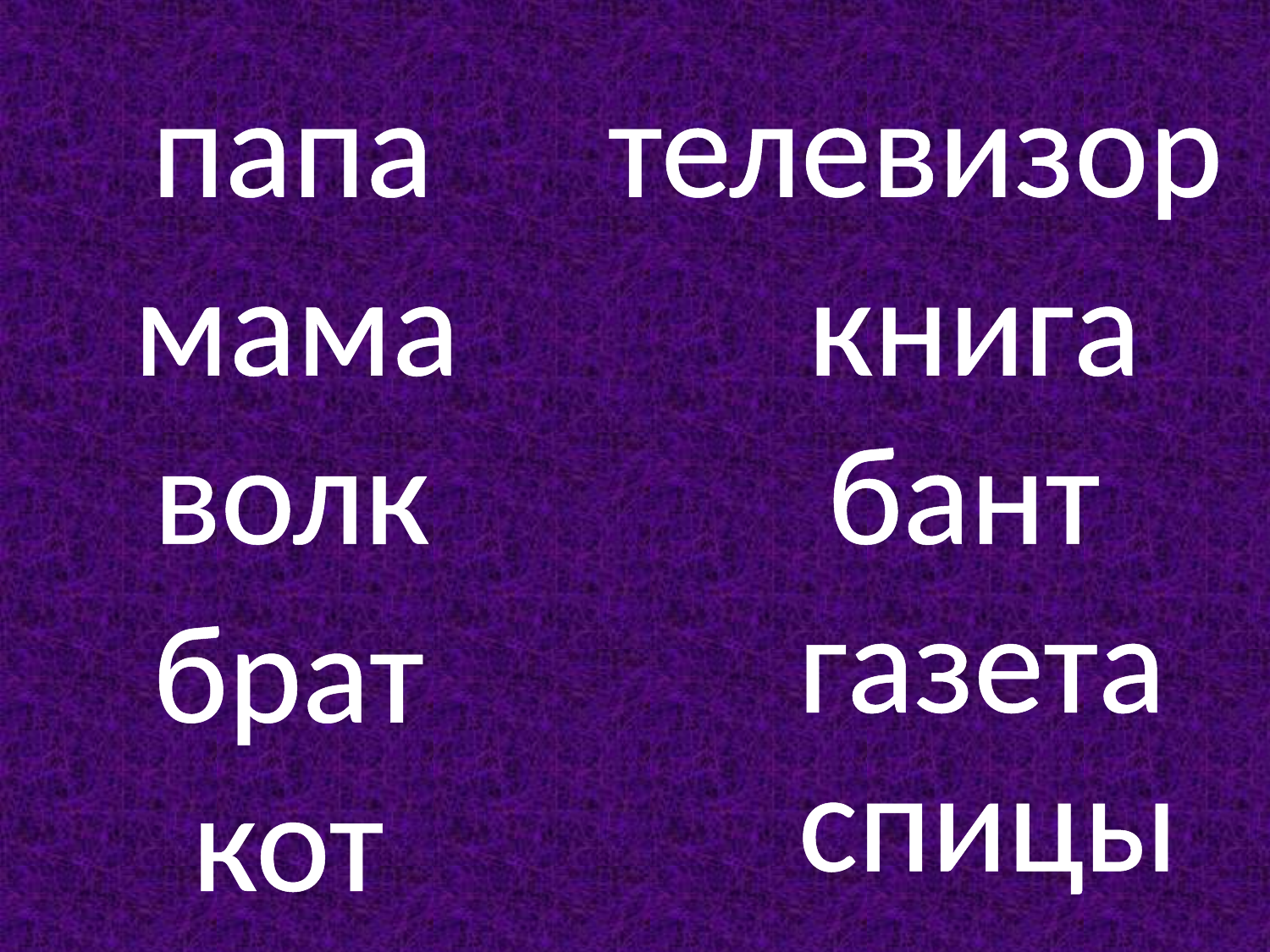

папа

телевизор
мама
книга
волк
бант
газета
брат
спицы
кот